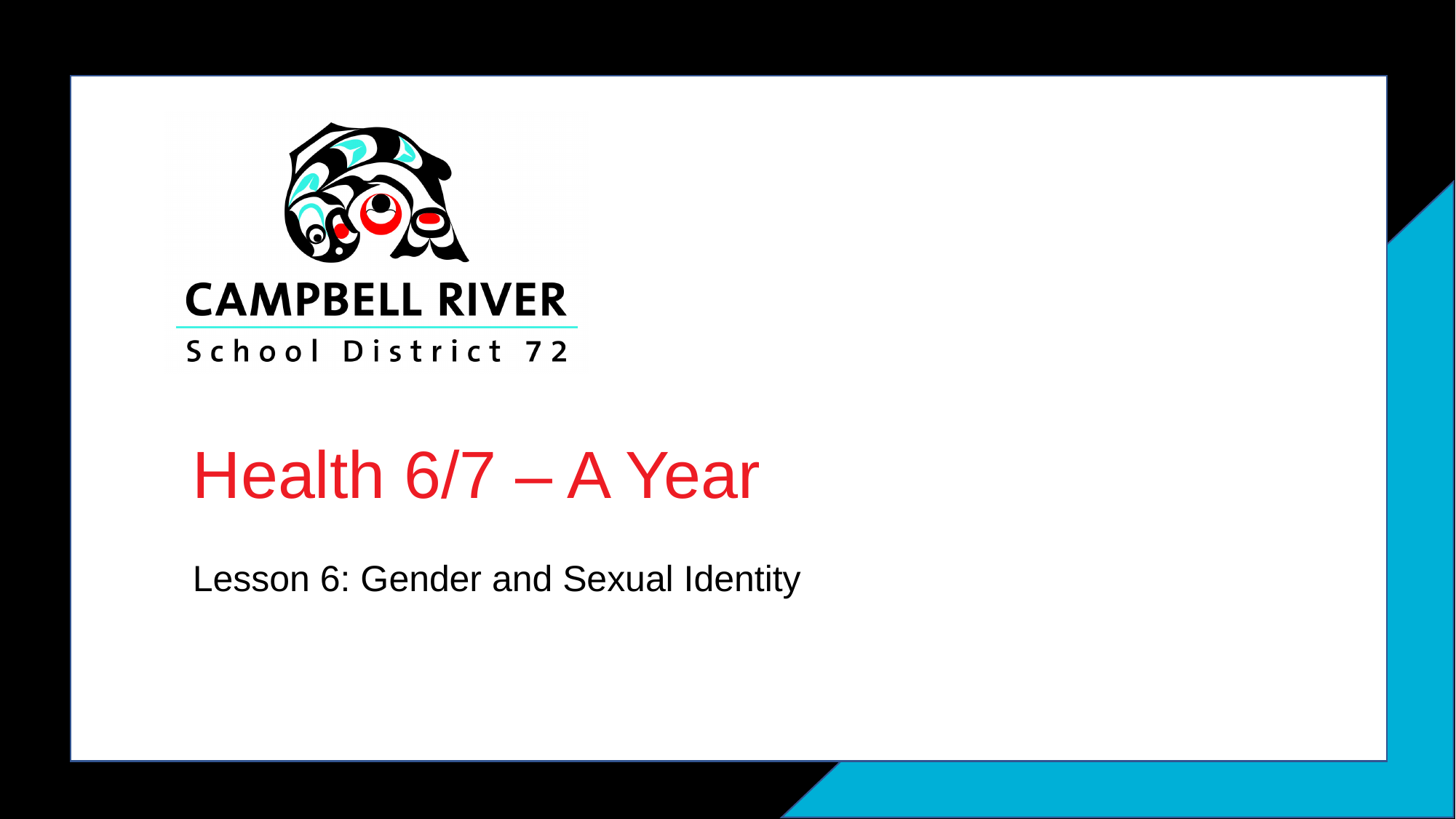

# Health 6/7 – A Year
Lesson 6: Gender and Sexual Identity